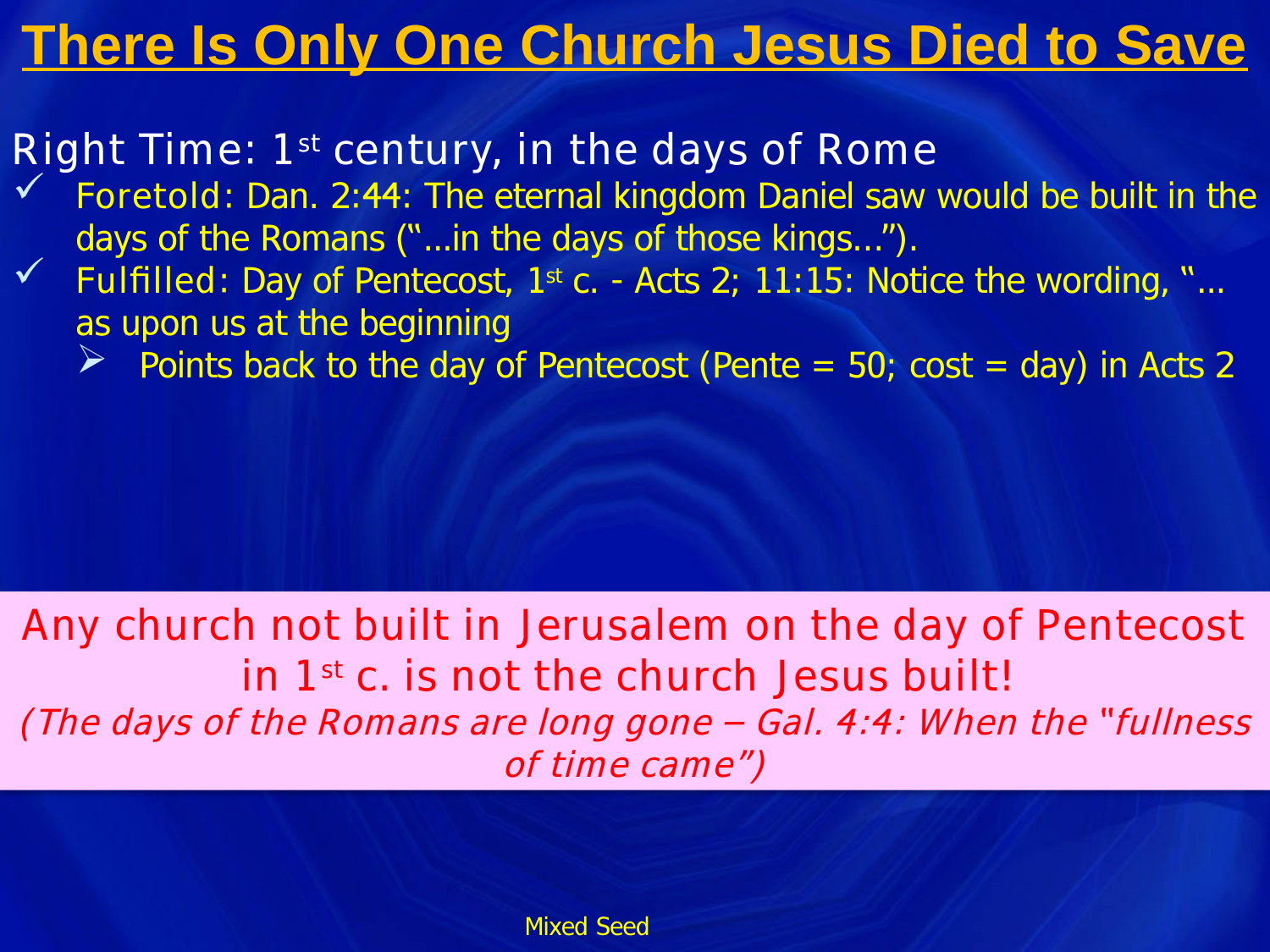

# There Is Only One Church Jesus Died to Save
Right Time: 1st century, in the days of Rome
Foretold: Dan. 2:44: The eternal kingdom Daniel saw would be built in the days of the Romans (“…in the days of those kings...”).
Fulfilled: Day of Pentecost, 1st c. - Acts 2; 11:15: Notice the wording, “…as upon us at the beginning
Points back to the day of Pentecost (Pente = 50; cost = day) in Acts 2
Any church not built in Jerusalem on the day of Pentecost in 1st c. is not the church Jesus built!
(The days of the Romans are long gone – Gal. 4:4: When the “fullness of time came”)
Mixed Seed